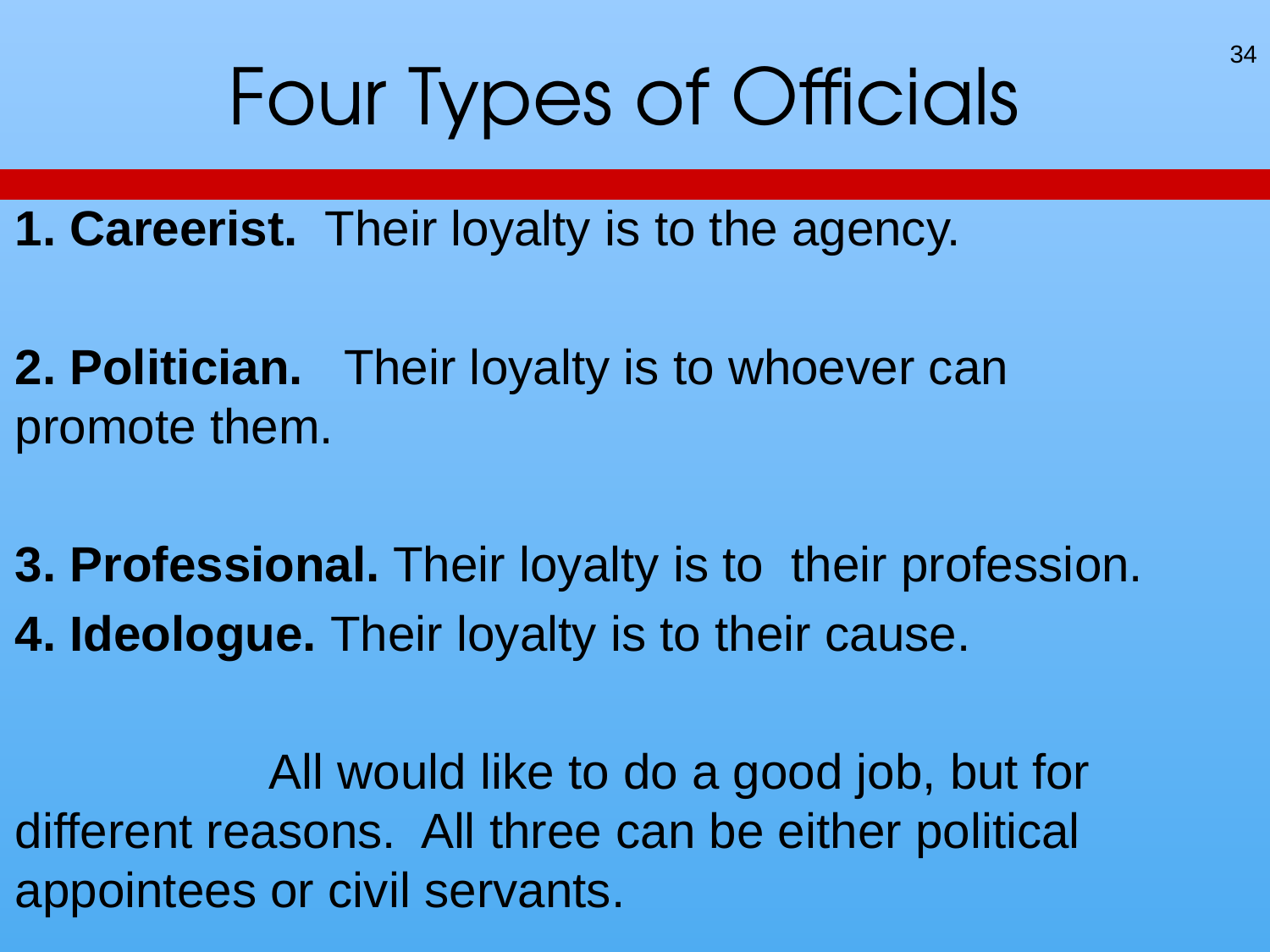

# Four Types of Officials
34
1. Careerist.  Their loyalty is to the agency.

2. Politician.   Their loyalty is to whoever can promote them.

3. Professional. Their loyalty is to  their profession.
4. Ideologue. Their loyalty is to their cause.

		All would like to do a good job, but for different reasons.  All three can be either political appointees or civil servants.